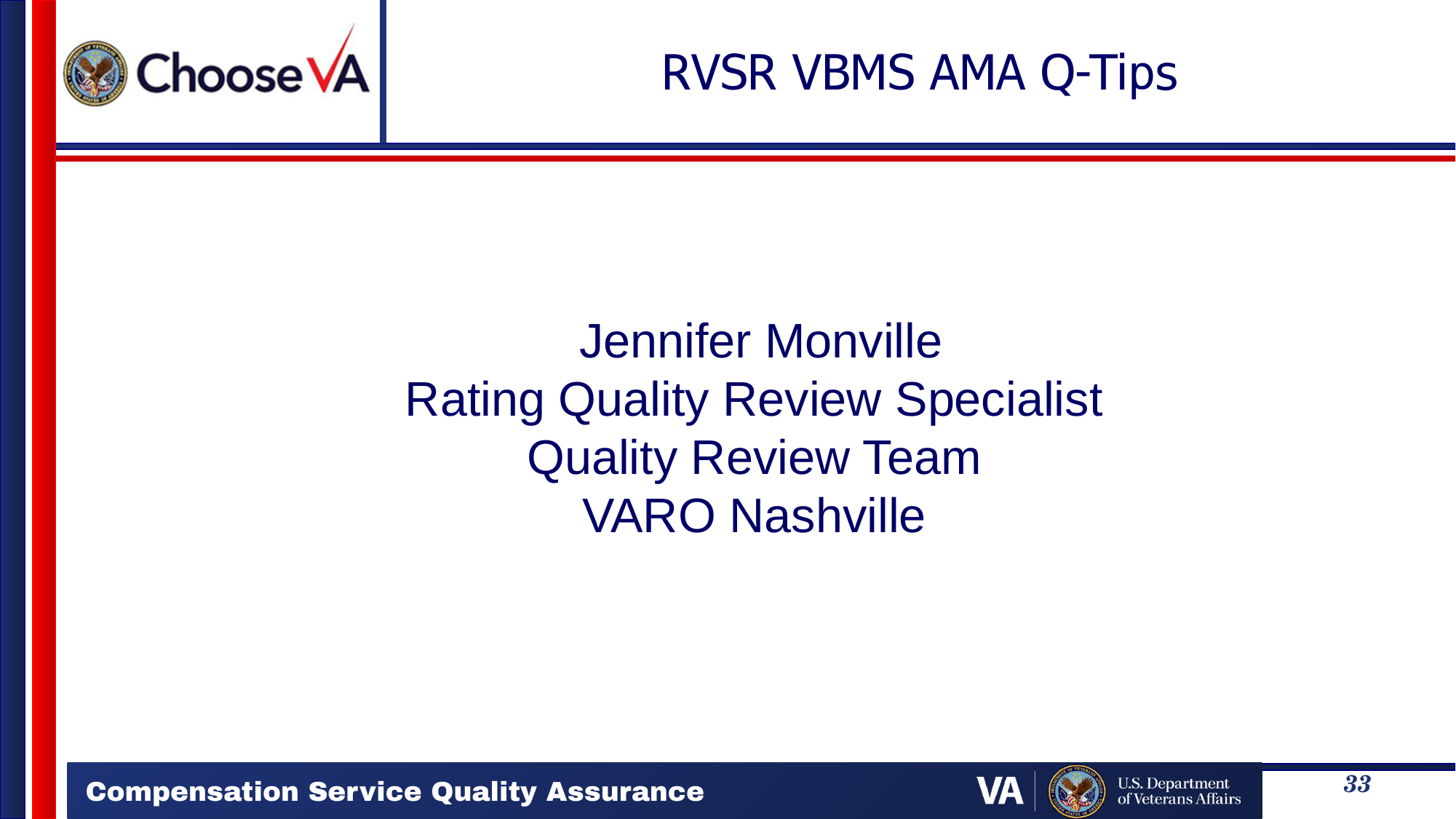

# RVSR VBMS AMA Q-Tips
 Jennifer Monville
Rating Quality Review Specialist
Quality Review Team
VARO Nashville
33